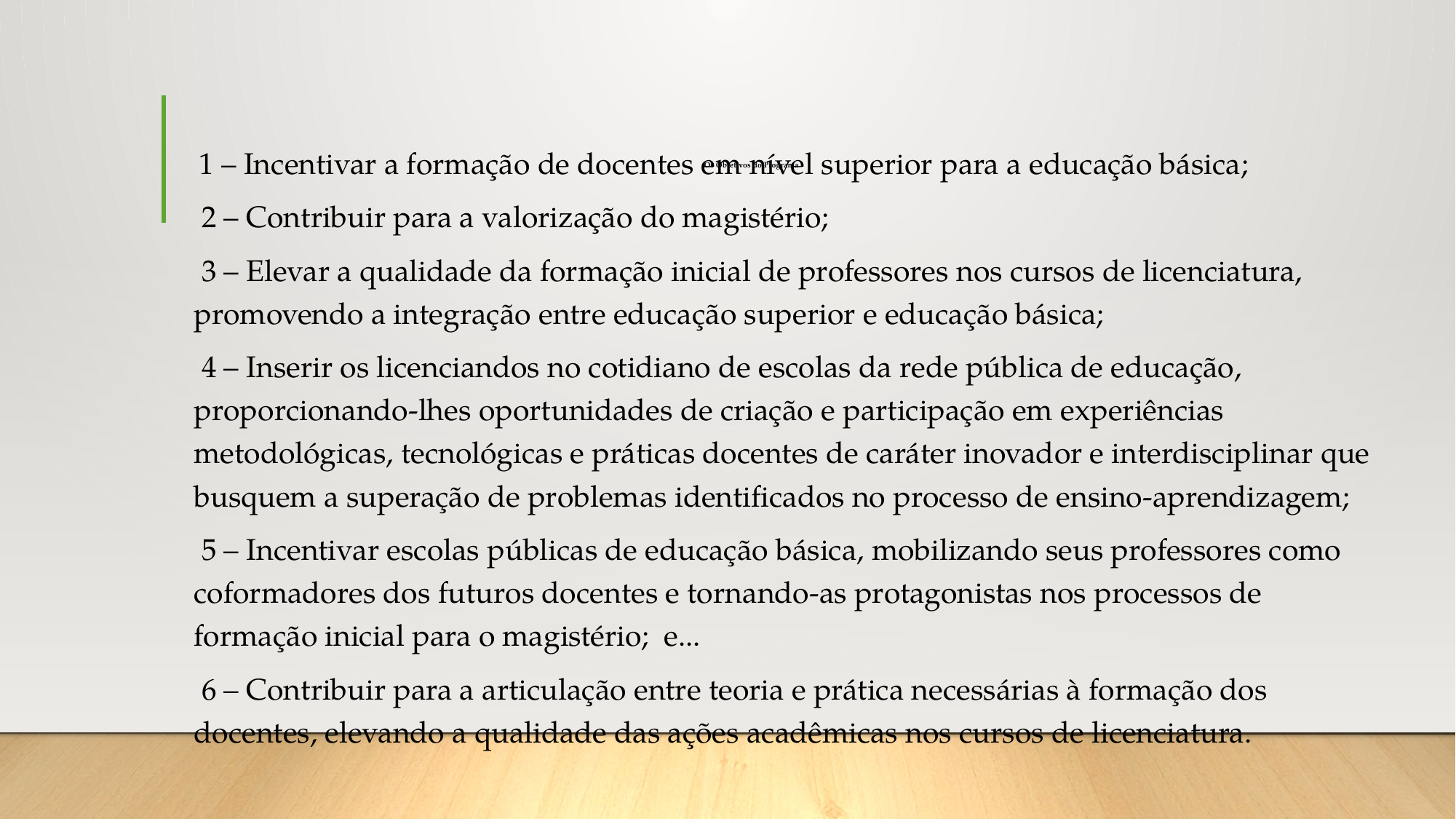

# Os Objetivos do Programa
 1 – Incentivar a formação de docentes em nível superior para a educação básica;
 2 – Contribuir para a valorização do magistério;
 3 – Elevar a qualidade da formação inicial de professores nos cursos de licenciatura, promovendo a integração entre educação superior e educação básica;
 4 – Inserir os licenciandos no cotidiano de escolas da rede pública de educação, proporcionando-lhes oportunidades de criação e participação em experiências metodológicas, tecnológicas e práticas docentes de caráter inovador e interdisciplinar que busquem a superação de problemas identificados no processo de ensino-aprendizagem;
 5 – Incentivar escolas públicas de educação básica, mobilizando seus professores como coformadores dos futuros docentes e tornando-as protagonistas nos processos de formação inicial para o magistério;  e...
 6 – Contribuir para a articulação entre teoria e prática necessárias à formação dos docentes, elevando a qualidade das ações acadêmicas nos cursos de licenciatura.